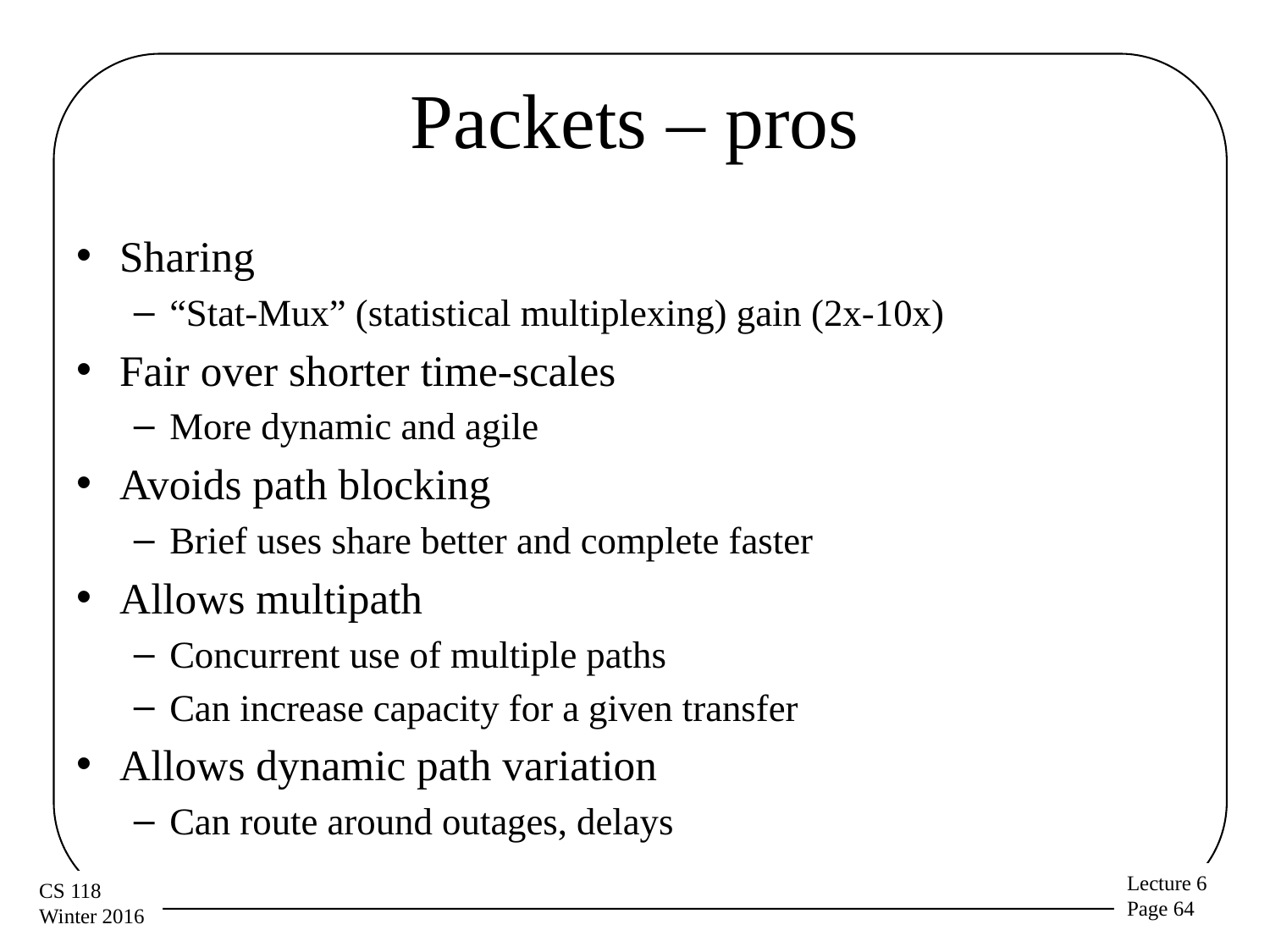

# Packets – pros
Sharing
“Stat-Mux” (statistical multiplexing) gain (2x-10x)
Fair over shorter time-scales
More dynamic and agile
Avoids path blocking
Brief uses share better and complete faster
Allows multipath
Concurrent use of multiple paths
Can increase capacity for a given transfer
Allows dynamic path variation
Can route around outages, delays